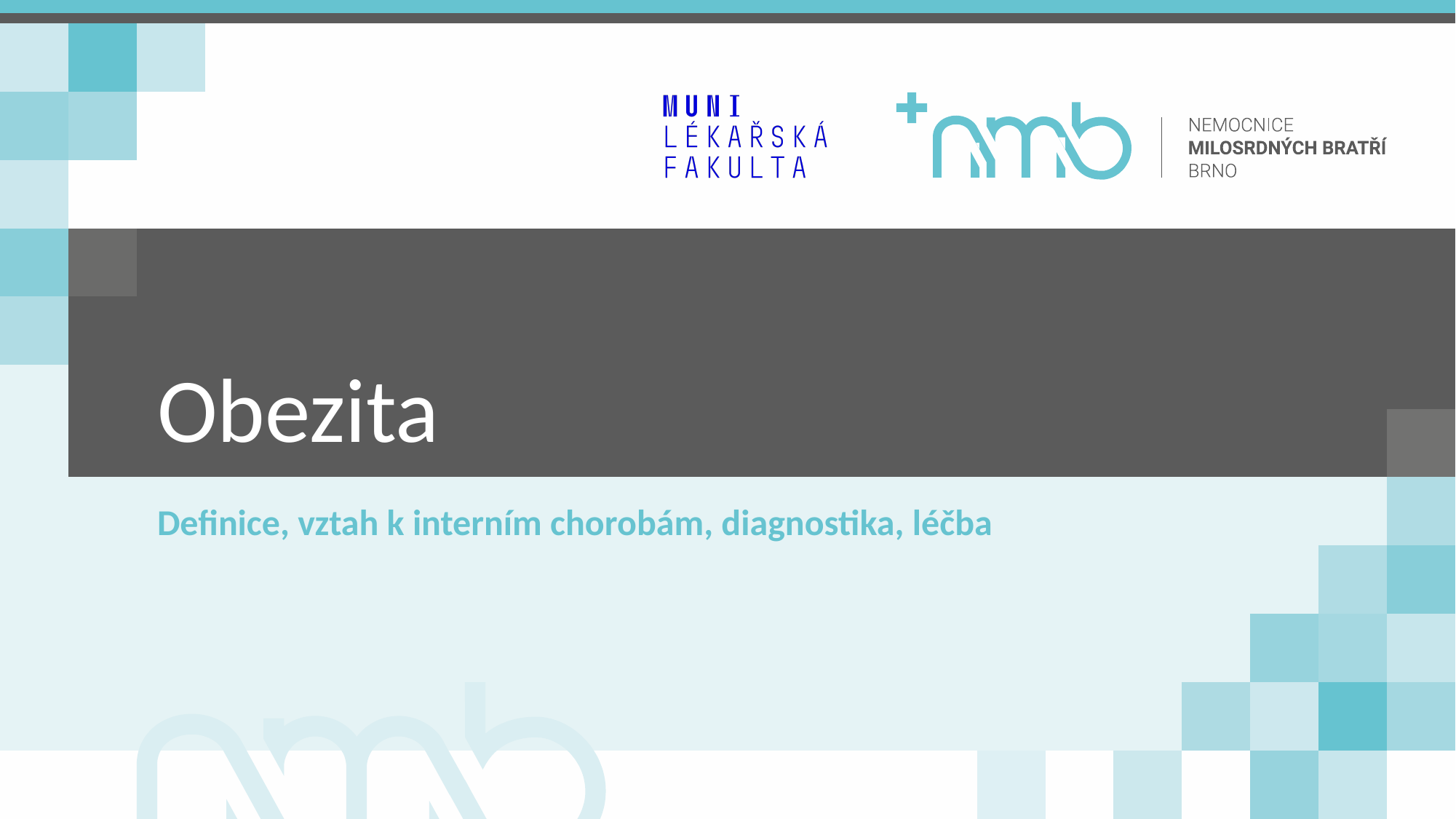

# Obezita
Definice, vztah k interním chorobám, diagnostika, léčba